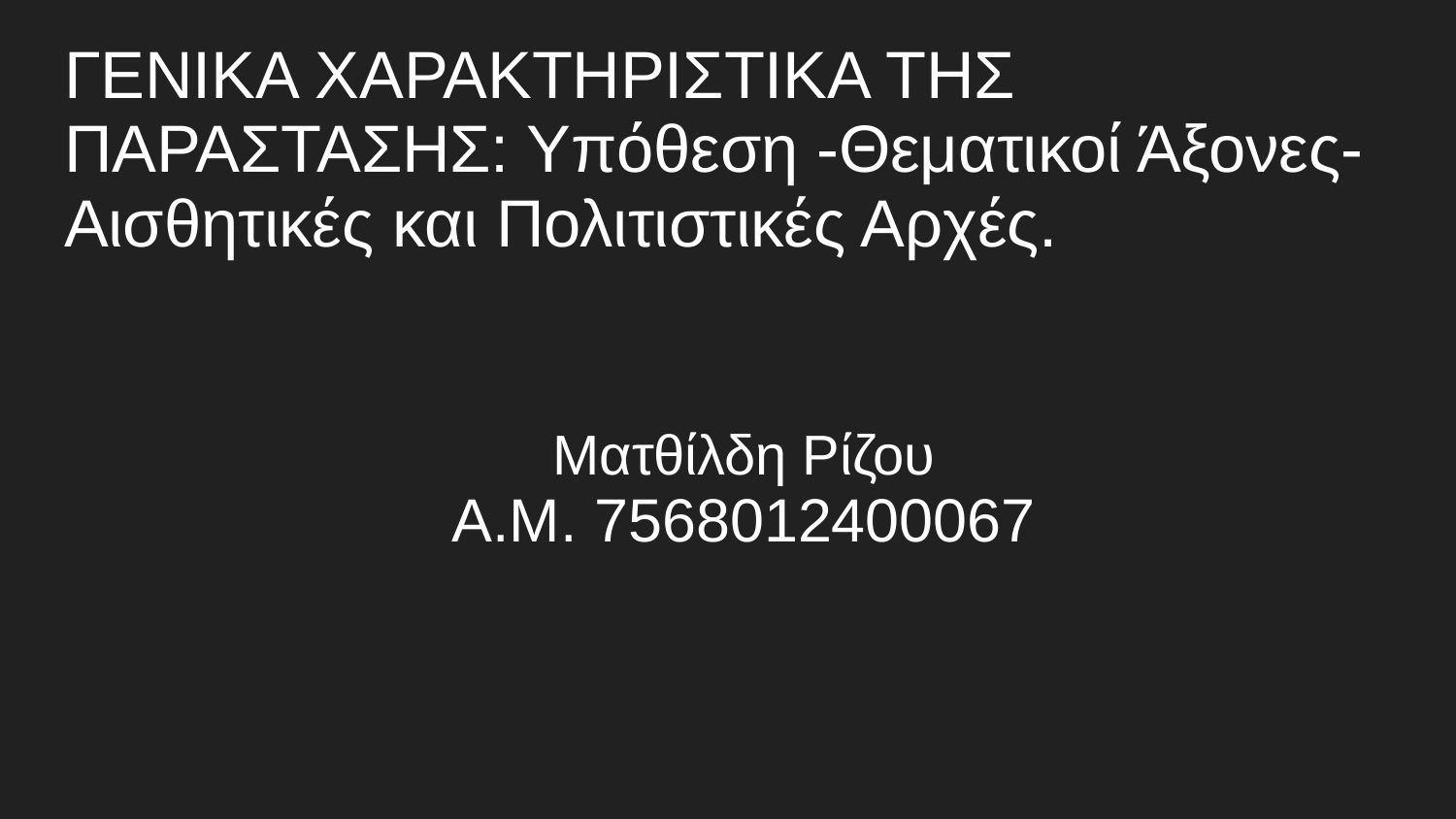

# ΓΕΝΙΚΑ ΧΑΡΑΚΤΗΡΙΣΤΙΚΑ ΤΗΣ ΠΑΡΑΣΤΑΣΗΣ: Υπόθεση -Θεματικοί Άξονες- Αισθητικές και Πολιτιστικές Αρχές.
Ματθίλδη Ρίζου
Α.Μ. 7568012400067